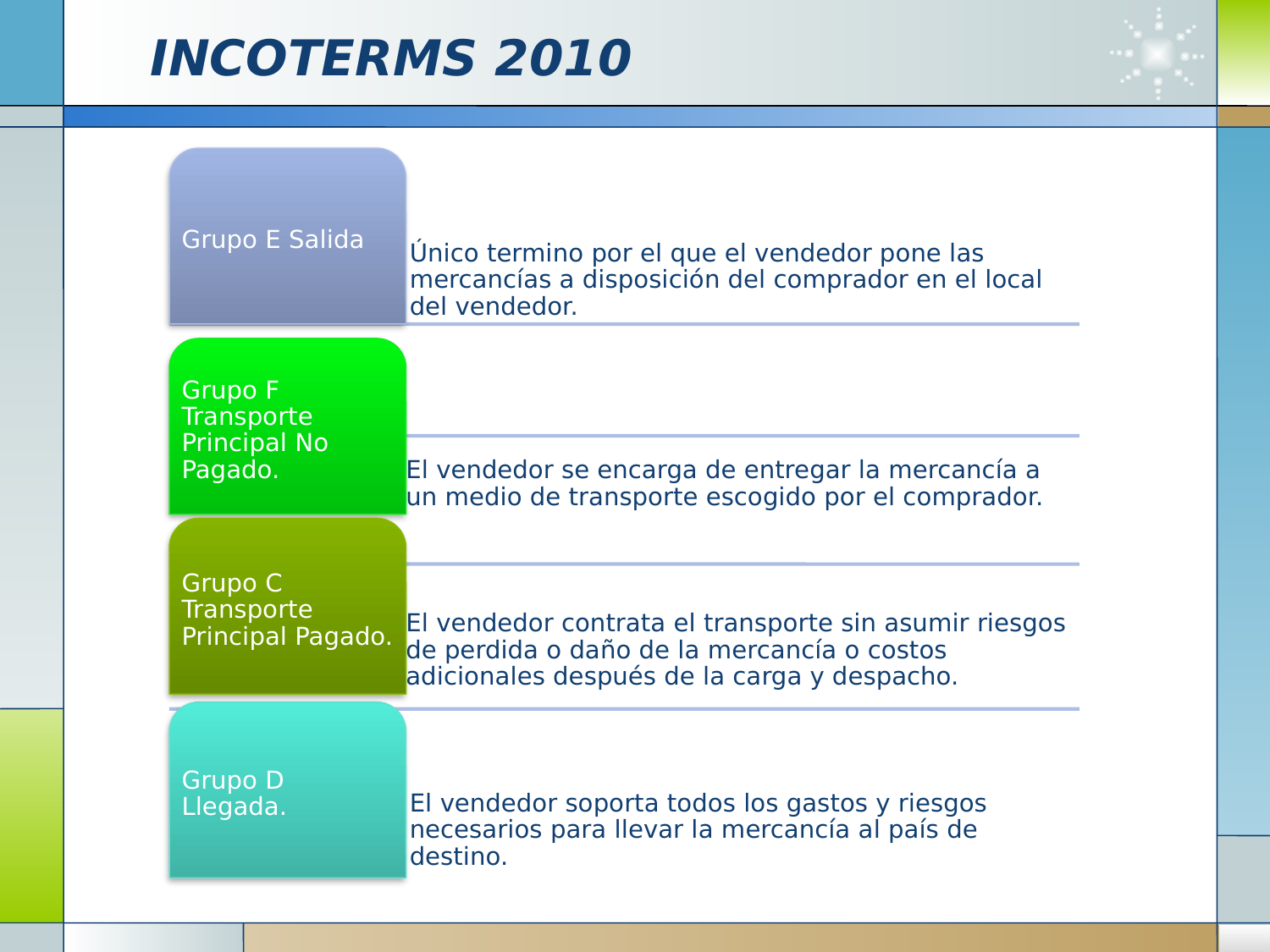

# INCOTERMS 2010
Único termino por el que el vendedor pone las mercancías a disposición del comprador en el local del vendedor.
Grupo E Salida
El vendedor soporta todos los gastos y riesgos necesarios para llevar la mercancía al país de destino.
Grupo D Llegada.
El vendedor se encarga de entregar la mercancía a un medio de transporte escogido por el comprador.
Grupo F Transporte Principal No Pagado.
El vendedor contrata el transporte sin asumir riesgos de perdida o daño de la mercancía o costos adicionales después de la carga y despacho.
Grupo C Transporte Principal Pagado.